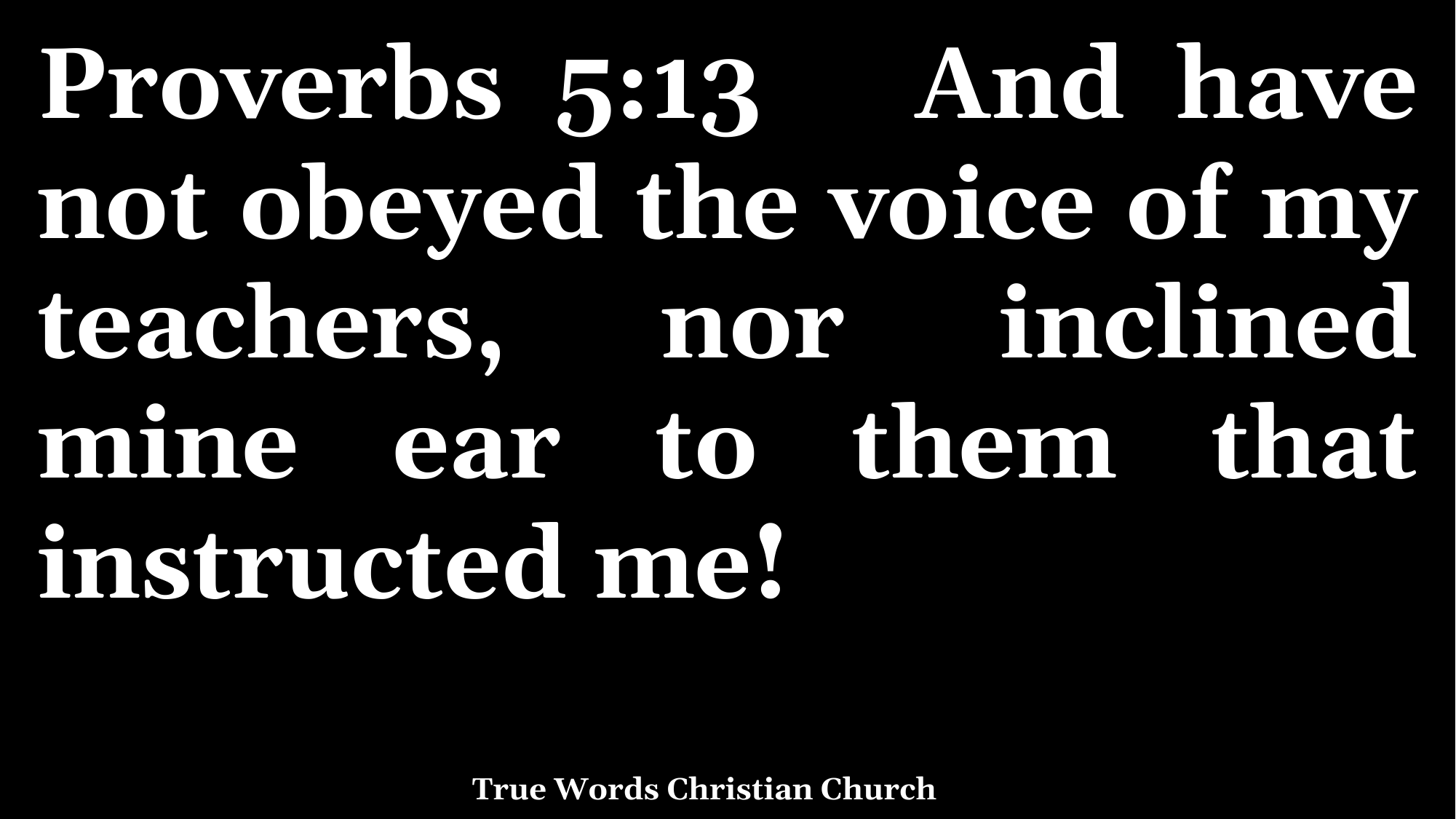

Proverbs 5:13   And have not obeyed the voice of my teachers, nor inclined mine ear to them that instructed me!
True Words Christian Church